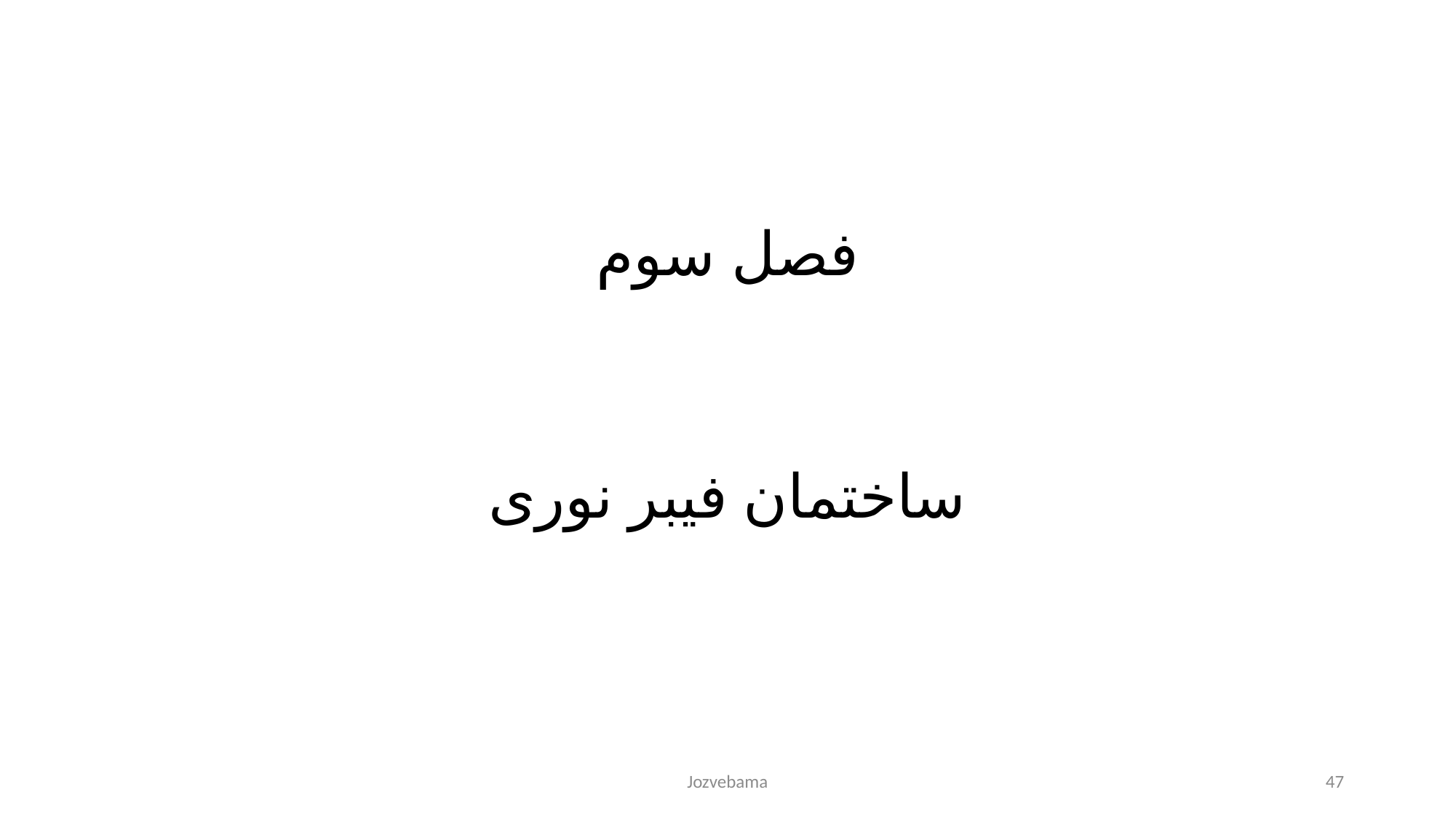

فصل سوم

ساختمان فیبر نوری

Jozvebama
47